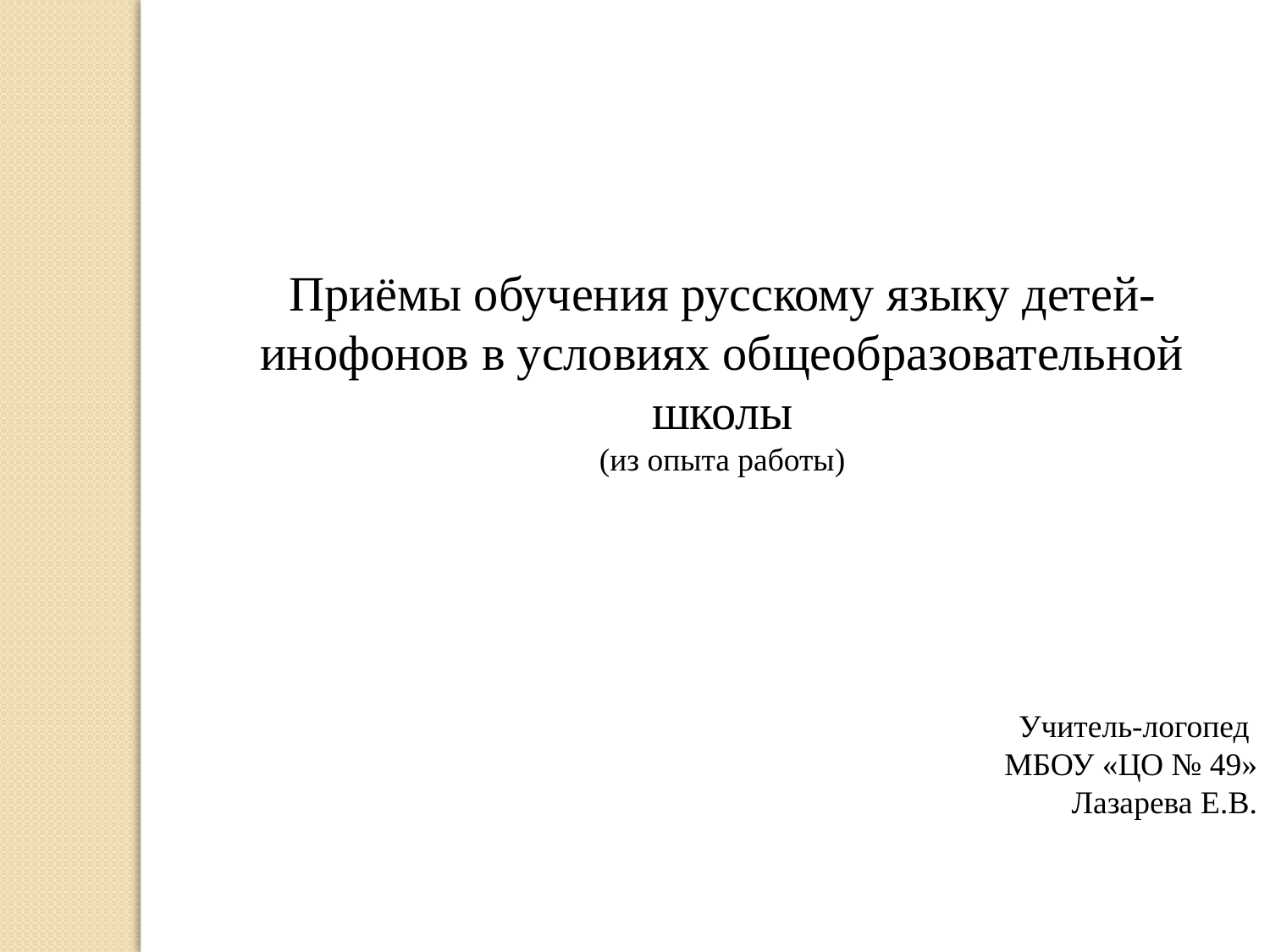

Приёмы обучения русскому языку детей-инофонов в условиях общеобразовательной школы
(из опыта работы)

Учитель-логопед
МБОУ «ЦО № 49»
    Лазарева Е.В.